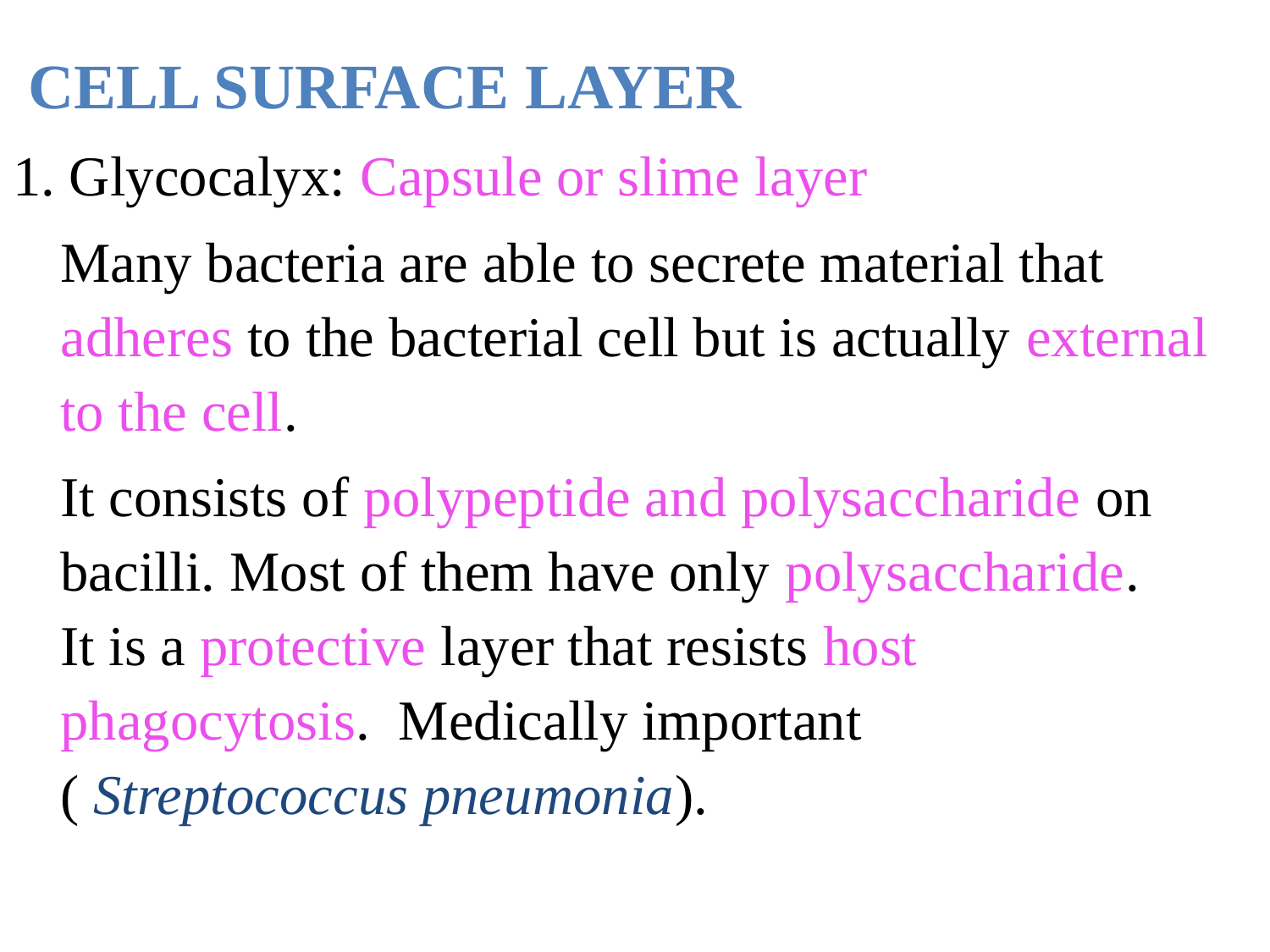

CELL SURFACE LAYER
1. Glycocalyx: Capsule or slime layer
	Many bacteria are able to secrete material that adheres to the bacterial cell but is actually external to the cell.
	It consists of polypeptide and polysaccharide on bacilli. Most of them have only polysaccharide.   It is a protective layer that resists host phagocytosis.  Medically important ( Streptococcus pneumonia).